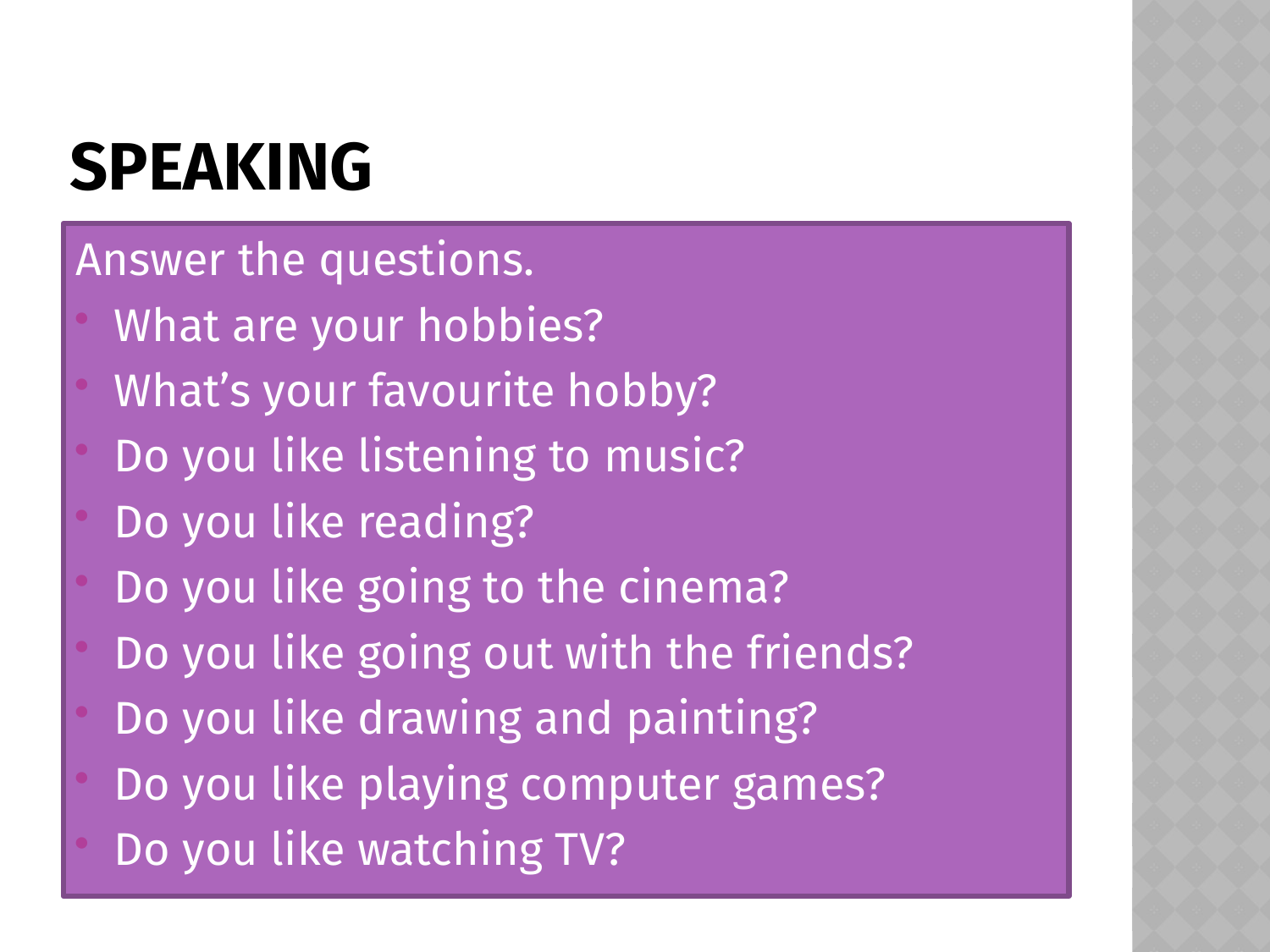

# Speaking
Answer the questions.
What are your hobbies?
What’s your favourite hobby?
Do you like listening to music?
Do you like reading?
Do you like going to the cinema?
Do you like going out with the friends?
Do you like drawing and painting?
Do you like playing computer games?
Do you like watching TV?